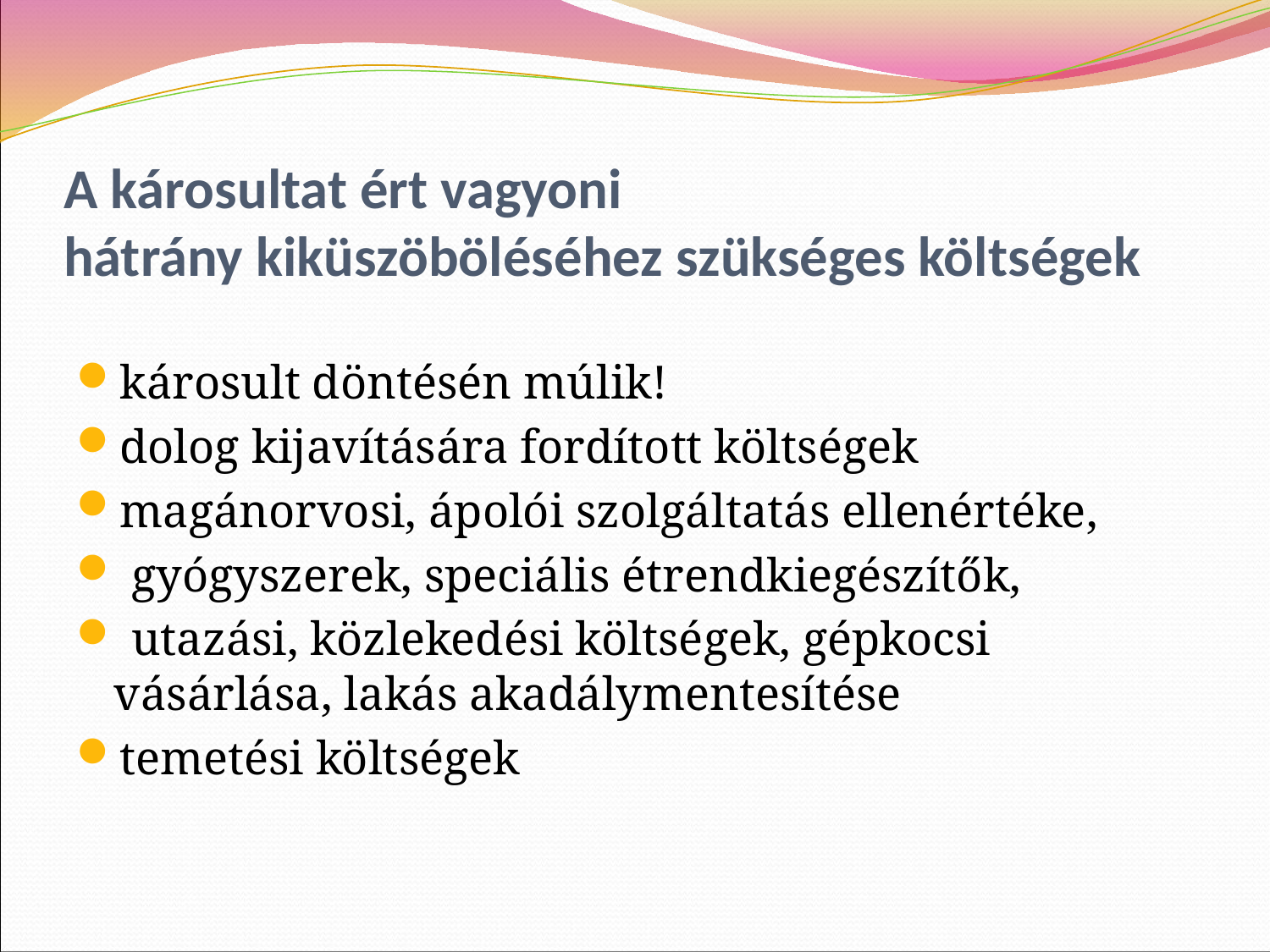

# A károsultat ért vagyoni hátrány kiküszöböléséhez szükséges költségek
károsult döntésén múlik!
dolog kijavítására fordított költségek
magánorvosi, ápolói szolgáltatás ellenértéke,
 gyógyszerek, speciális étrendkiegészítők,
 utazási, közlekedési költségek, gépkocsi vásárlása, lakás akadálymentesítése
temetési költségek